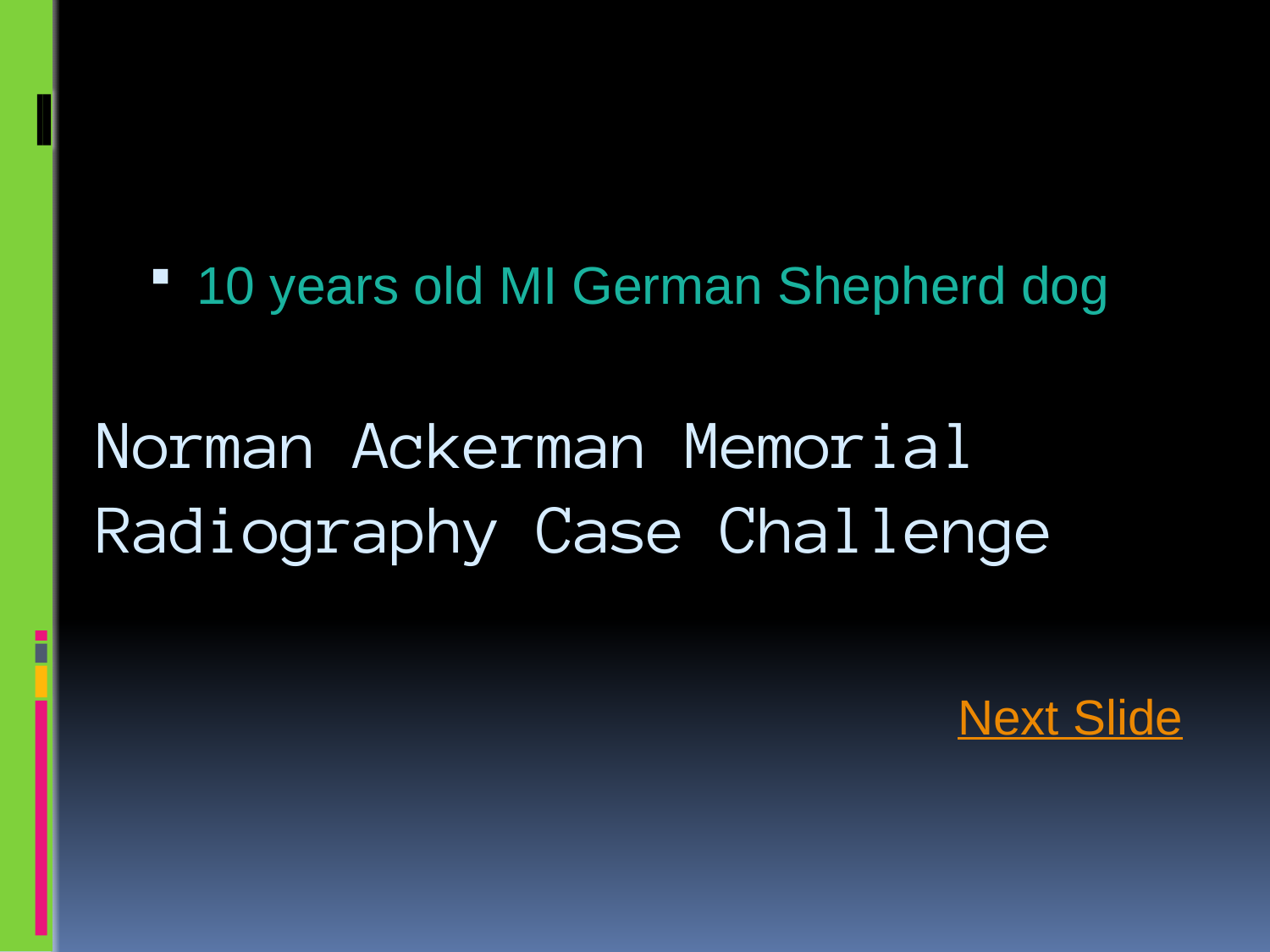

10 years old MI German Shepherd dog
# Norman Ackerman Memorial Radiography Case Challenge

Next Slide